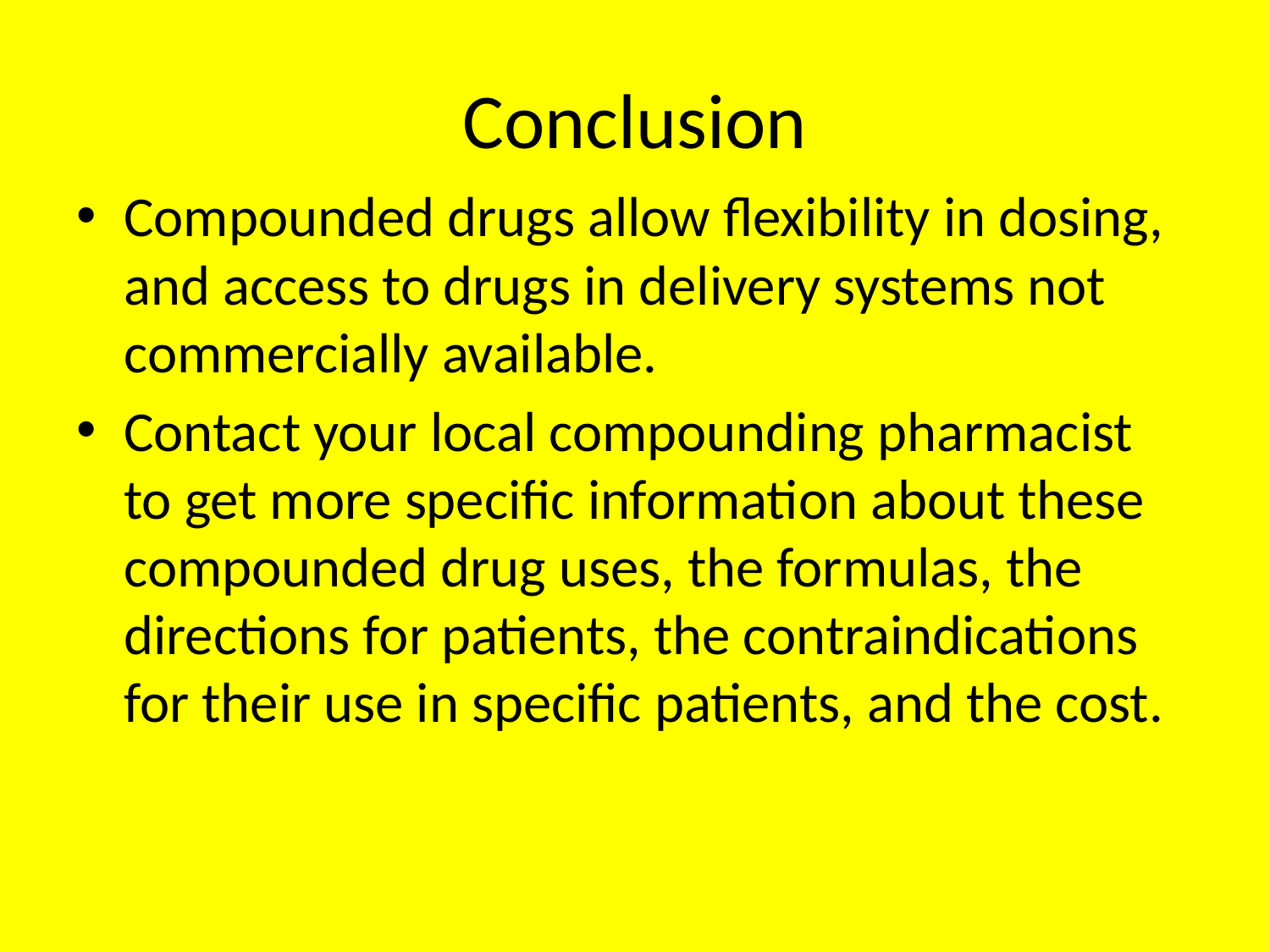

# Conclusion

Compounded drugs allow flexibility in dosing, and access to drugs in delivery systems not commercially available.
Contact your local compounding pharmacist to get more specific information about these compounded drug uses, the formulas, the directions for patients, the contraindications for their use in specific patients, and the cost.